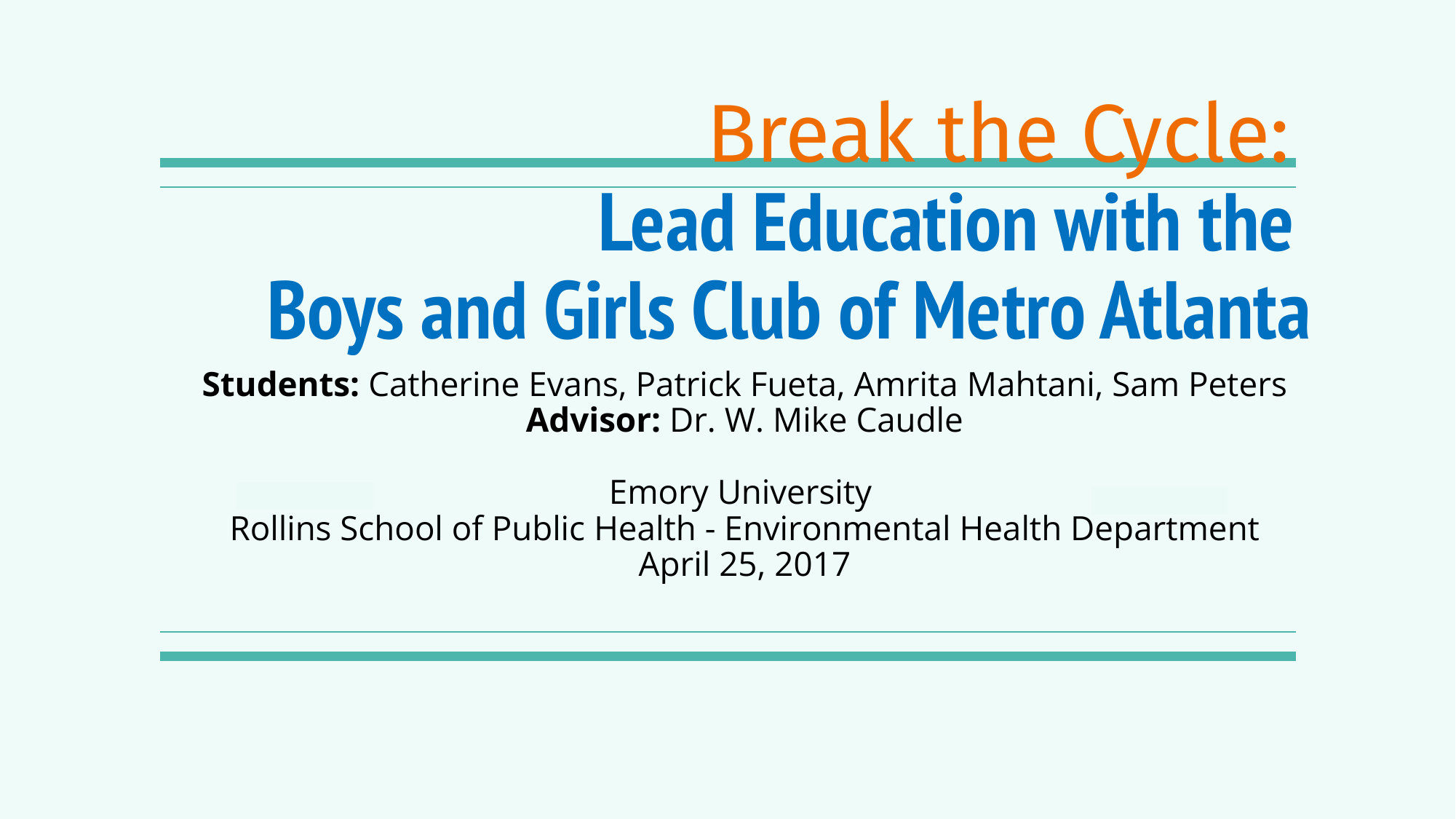

# Break the Cycle:
Lead Education with the
Boys and Girls Club of Metro Atlanta
Students: Catherine Evans, Patrick Fueta, Amrita Mahtani, Sam Peters
Advisor: Dr. W. Mike Caudle

Emory University
Rollins School of Public Health - Environmental Health Department
April 25, 2017